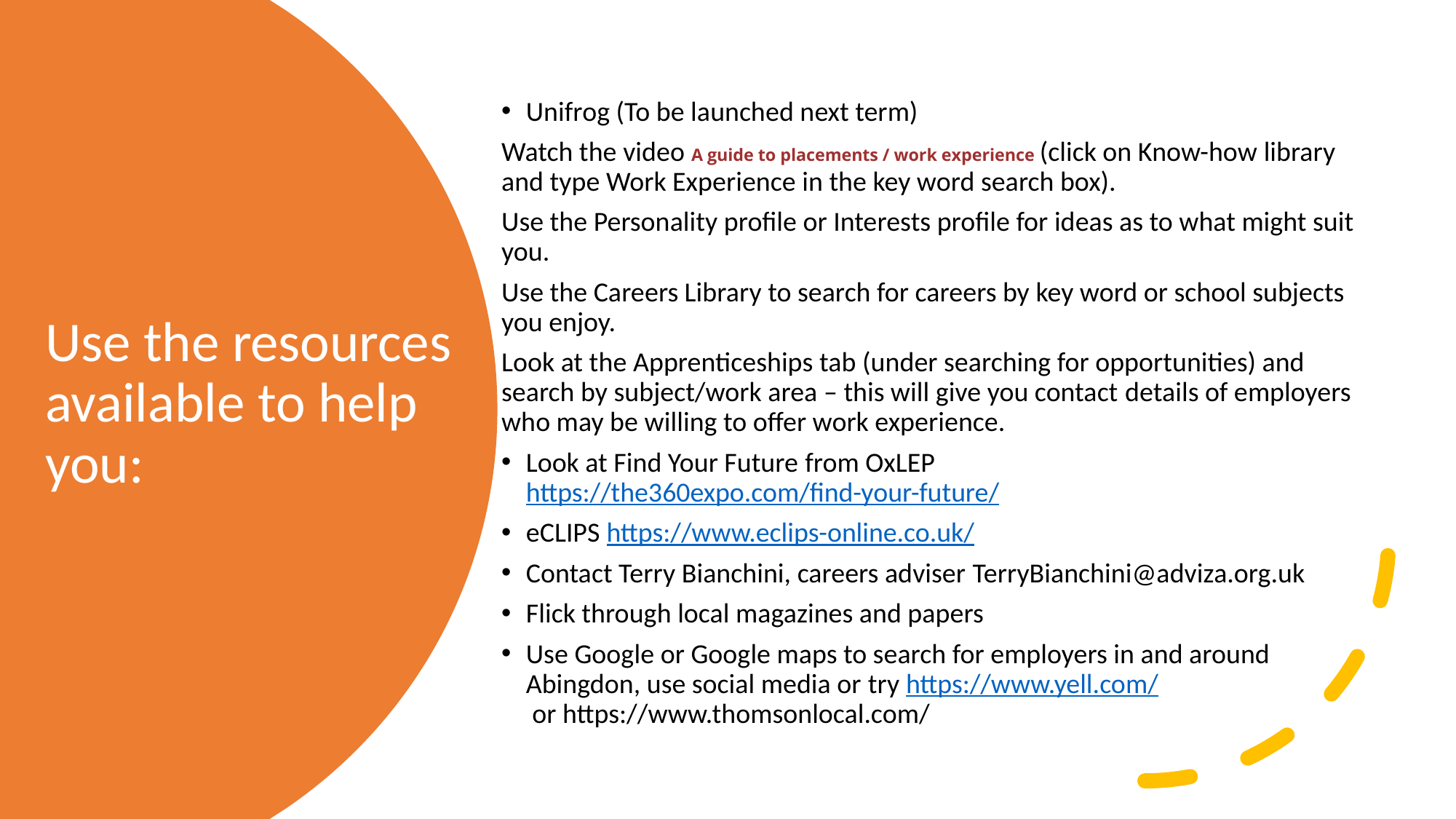

Unifrog (To be launched next term)
Watch the video A guide to placements / work experience (click on Know-how library and type Work Experience in the key word search box).
Use the Personality profile or Interests profile for ideas as to what might suit you.
Use the Careers Library to search for careers by key word or school subjects you enjoy.
Look at the Apprenticeships tab (under searching for opportunities) and search by subject/work area – this will give you contact details of employers who may be willing to offer work experience.
Look at Find Your Future from OxLEP https://the360expo.com/find-your-future/
eCLIPS https://www.eclips-online.co.uk/
Contact Terry Bianchini, careers adviser TerryBianchini@adviza.org.uk
Flick through local magazines and papers
Use Google or Google maps to search for employers in and around Abingdon, use social media or try https://www.yell.com/ or https://www.thomsonlocal.com/

# Use the resources available to help you: